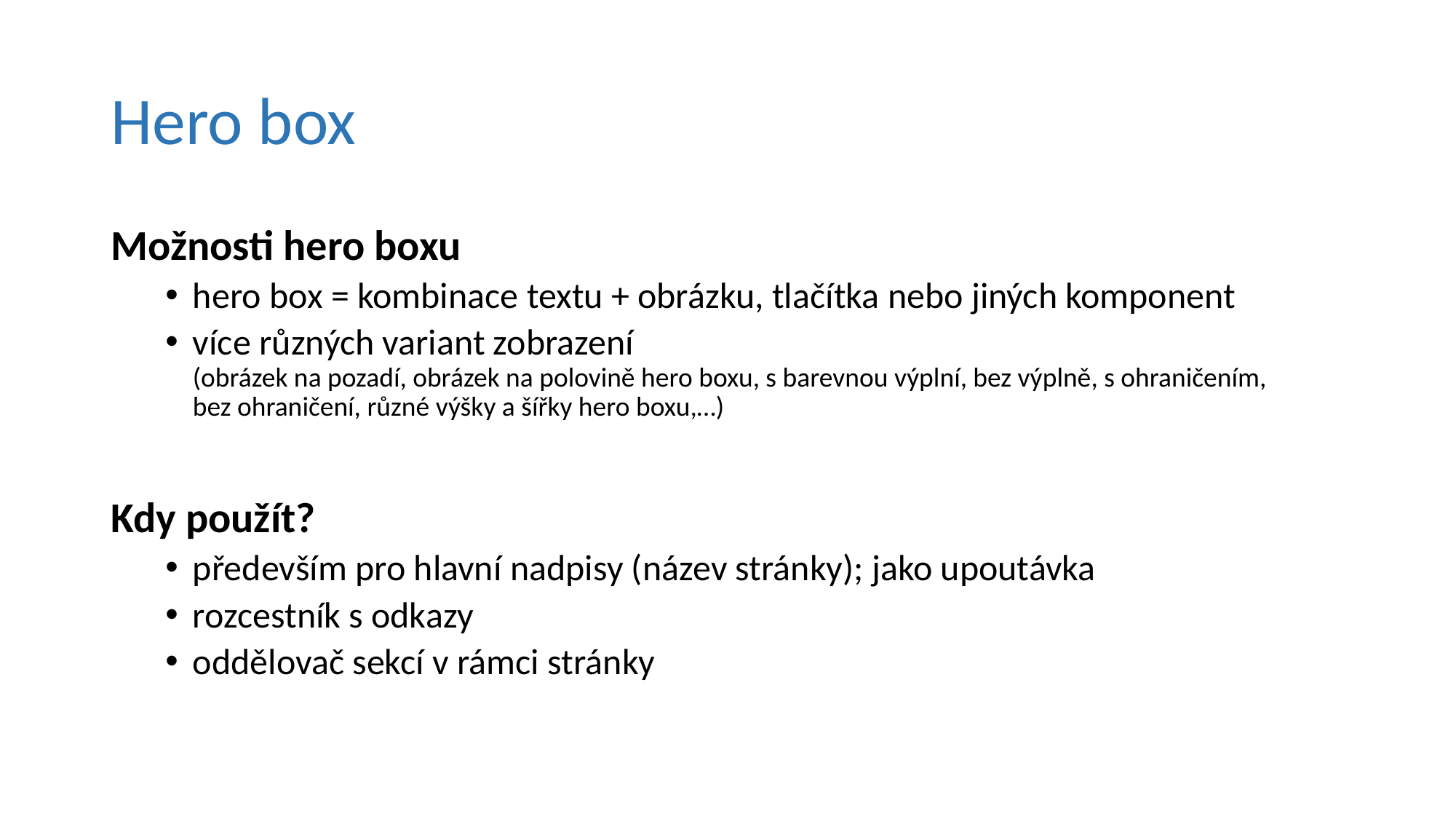

# Hero box
Možnosti hero boxu
hero box = kombinace textu + obrázku, tlačítka nebo jiných komponent
více různých variant zobrazení
(obrázek na pozadí, obrázek na polovině hero boxu, s barevnou výplní, bez výplně, s ohraničením, bez ohraničení, různé výšky a šířky hero boxu,…)
Kdy použít?
především pro hlavní nadpisy (název stránky); jako upoutávka
rozcestník s odkazy
oddělovač sekcí v rámci stránky